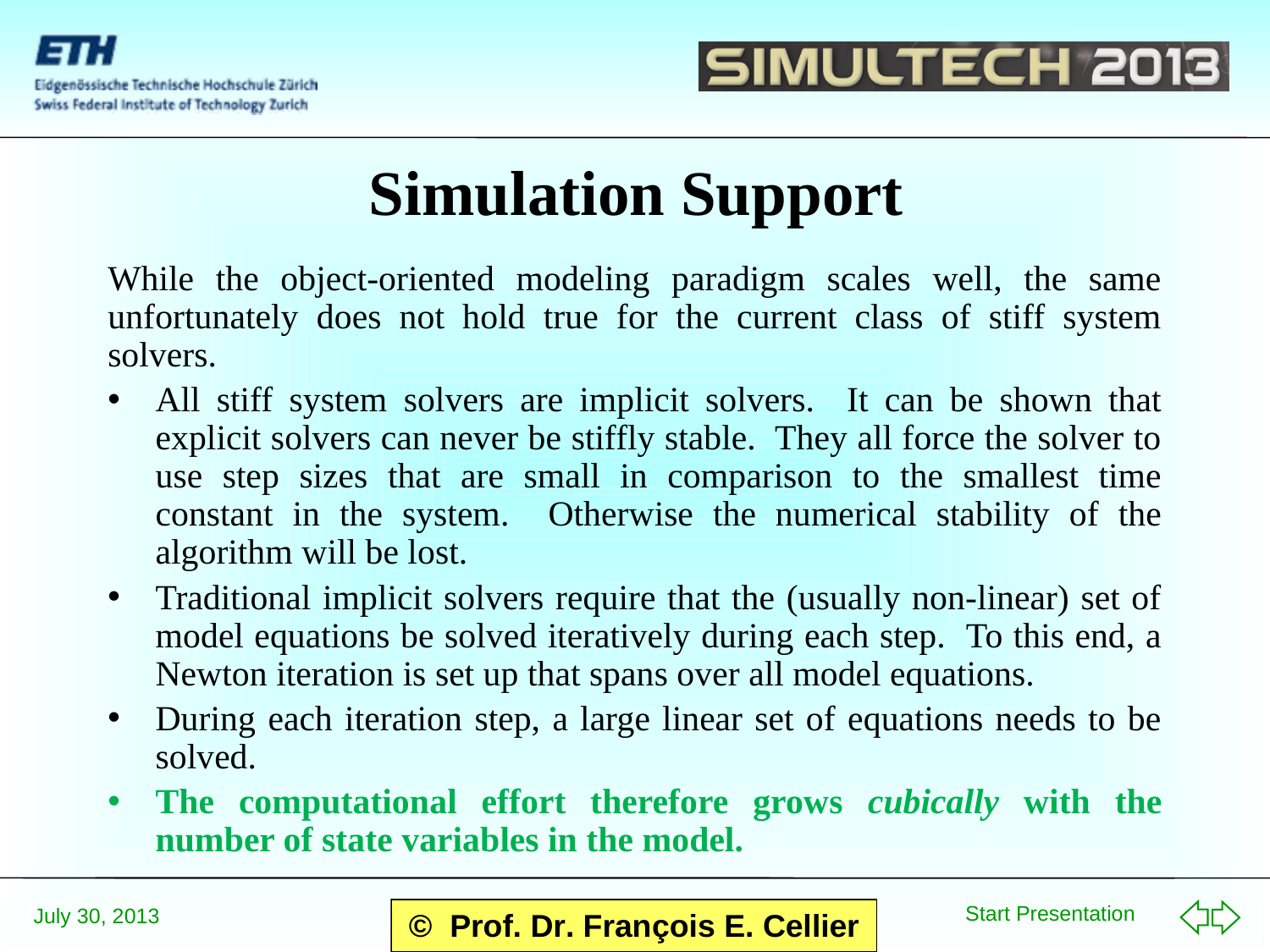

# Simulation Support
While the object-oriented modeling paradigm scales well, the same unfortunately does not hold true for the current class of stiff system solvers.
All stiff system solvers are implicit solvers.  It can be shown that explicit solvers can never be stiffly stable.  They all force the solver to use step sizes that are small in comparison to the smallest time constant in the system.  Otherwise the numerical stability of the algorithm will be lost.
Traditional implicit solvers require that the (usually non-linear) set of model equations be solved iteratively during each step.  To this end, a Newton iteration is set up that spans over all model equations.
During each iteration step, a large linear set of equations needs to be solved.
The computational effort therefore grows cubically with the number of state variables in the model.